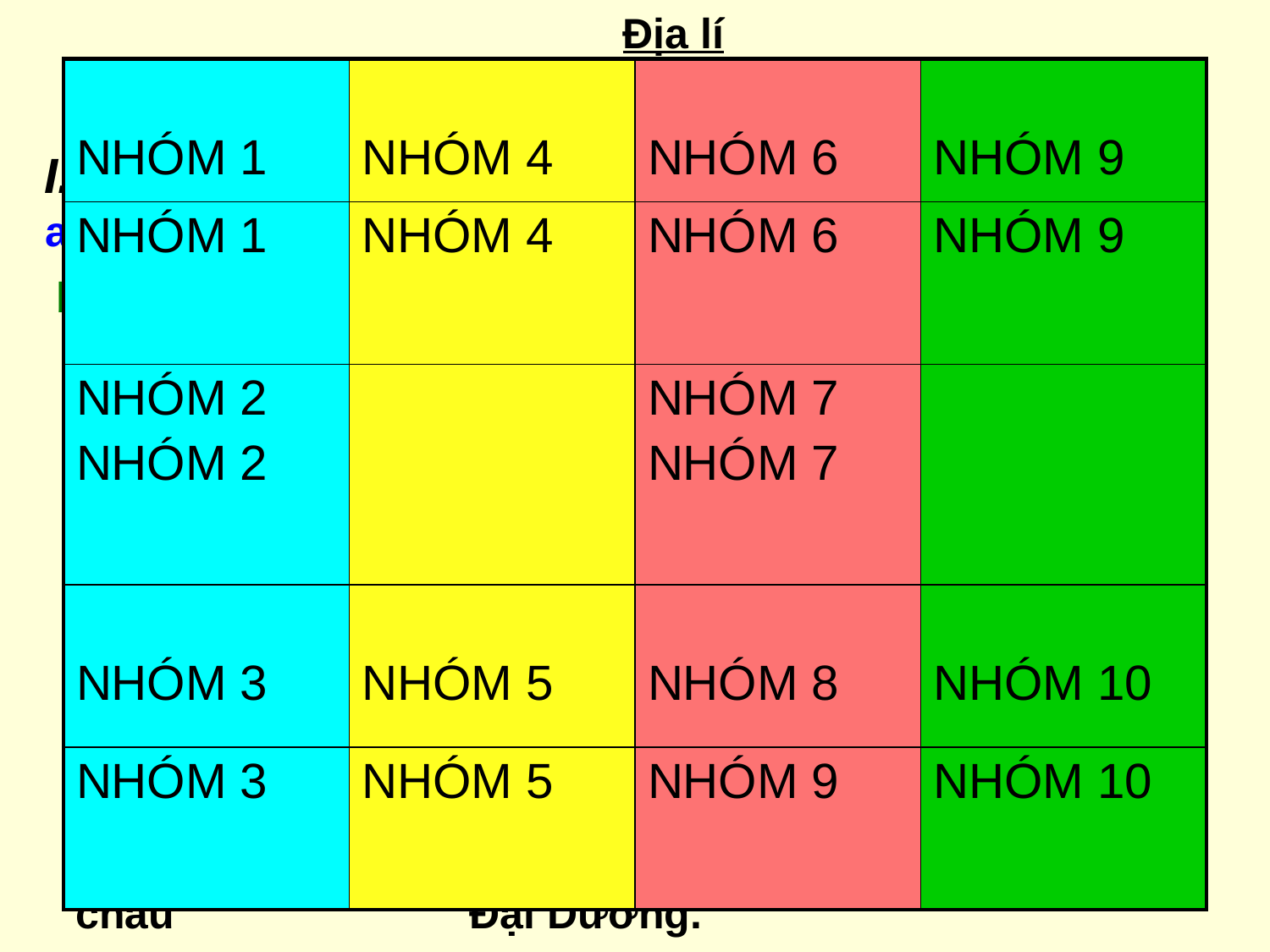

Địa lí
| NHÓM 1 | NHÓM 4 | NHÓM 6 | NHÓM 9 |
| --- | --- | --- | --- |
| NHÓM 1 | NHÓM 4 | NHÓM 6 | NHÓM 9 |
| NHÓM 2 NHÓM 2 |  | NHÓM 7 NHÓM 7 |  |
| NHÓM 3 | NHÓM 5 | NHÓM 8 | NHÓM 10 |
| NHÓM 3 | NHÓM 5 | NHÓM 9 | NHÓM 10 |
Châu Đại Dương và châu Nam Cực
I. Châu Đại Dương
a. Vị trí địa lí, giới hạn:
b. Đặc điểm tự nhiên:
Điểm số từ 1 đến 10 ở mỗi tổ
Rồi di chuyển về nhóm 4 theo số vừa đếm
Theo sơ đồ sau:

HOẠT ĐỘNG NHÓM ĐÔI: (GHI VÀO VỞ NHÁP)
Hãy nêu đặc điểm
Tổ 1:-khí hậu của lục địa Ô-xtrây-li-a
Tổ 2:-thực vật và động vật của lục địa Ô-xtrây-li-a
Tổ 3:-khí hậu của các đảo, quần đảo của châu Đại Dương.
Tổ 4: -thực vật và động vật của các đảo, quần đảo của châu                         Đại Dương.